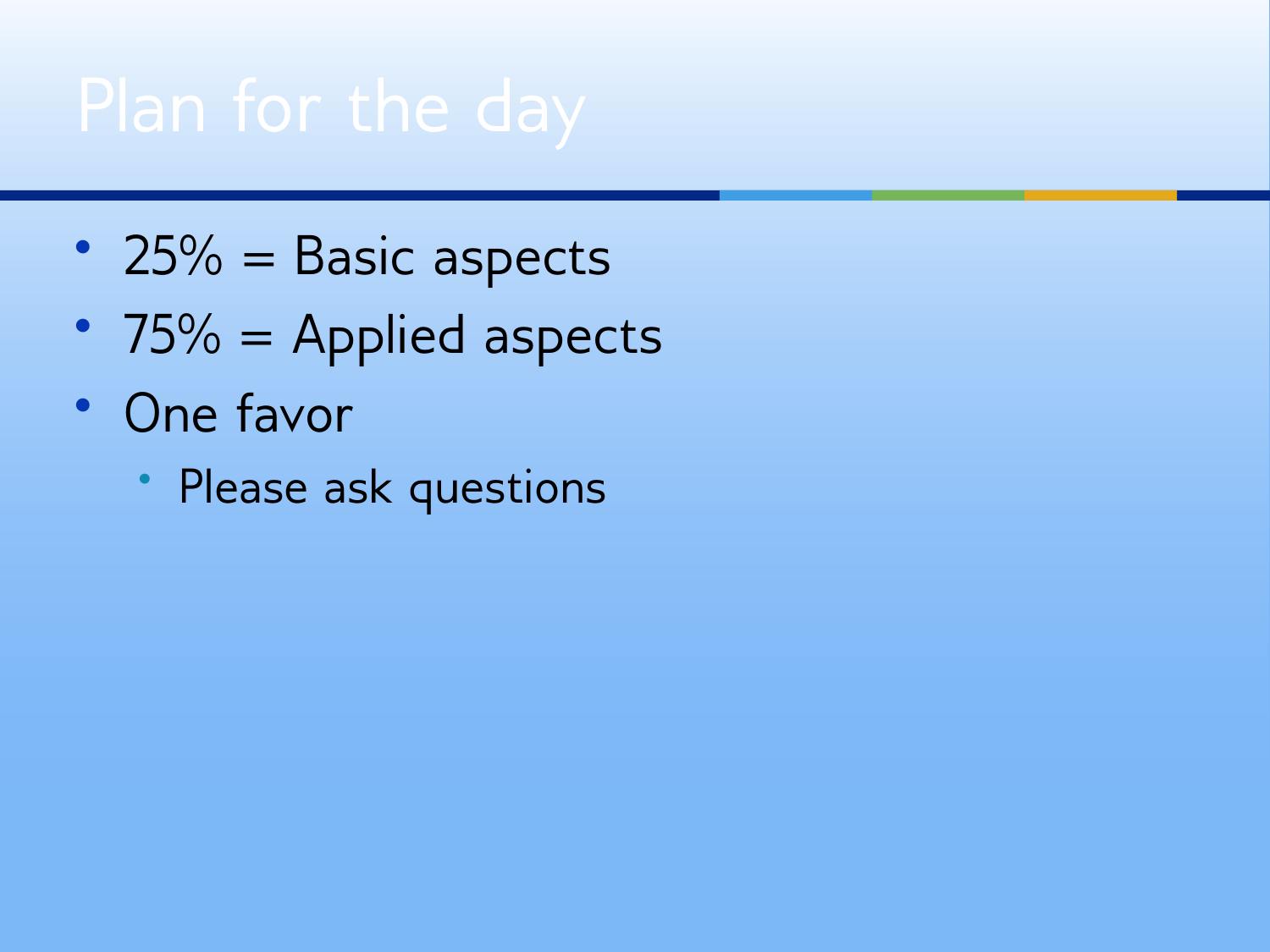

# Plan for the day
25% = Basic aspects
75% = Applied aspects
One favor
Please ask questions